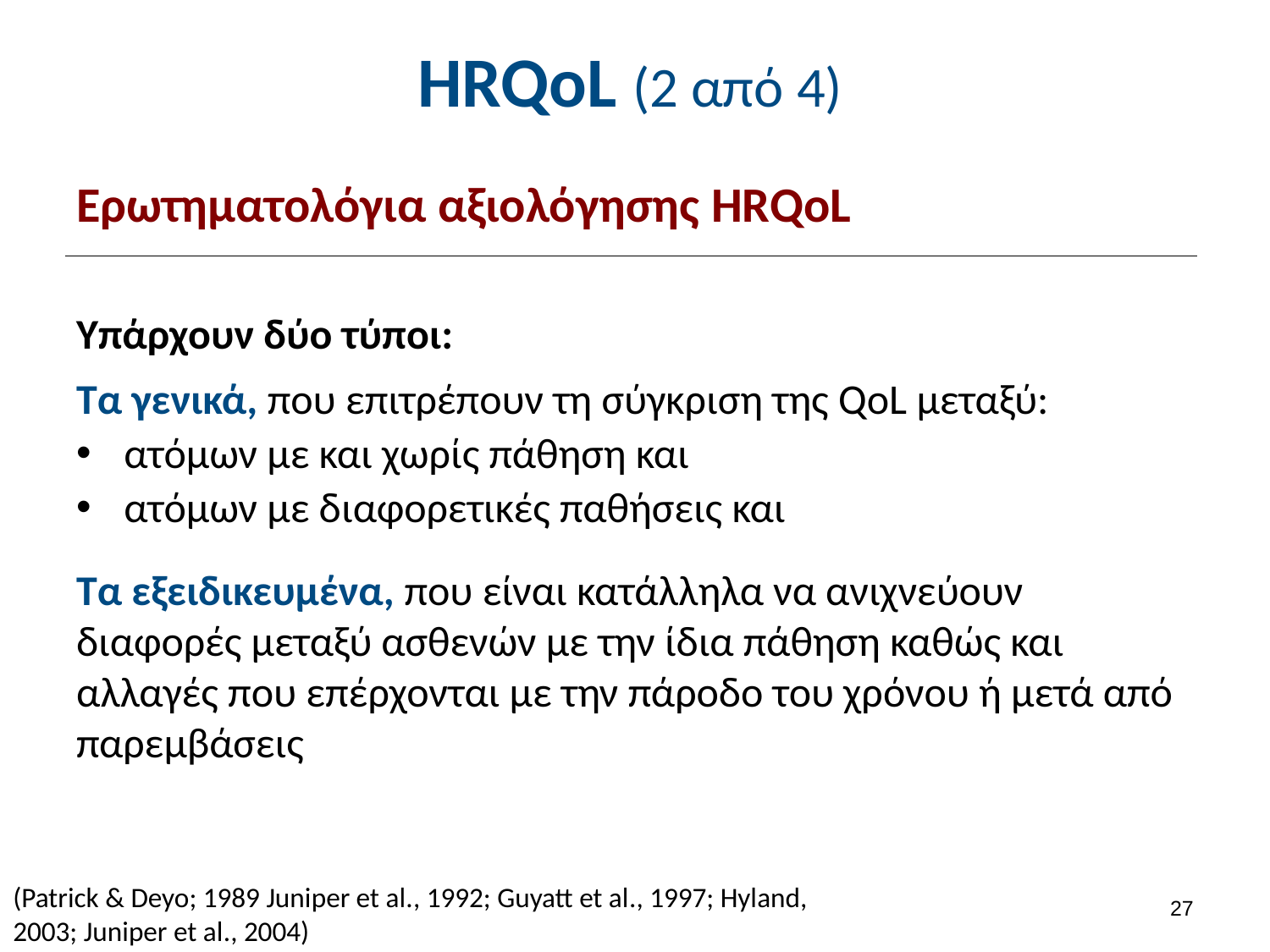

# HRQoL (2 από 4)
Ερωτηματολόγια αξιολόγησης HRQoL

Υπάρχουν δύο τύποι:
Τα γενικά, που επιτρέπουν τη σύγκριση της QoL μεταξύ:
ατόμων με και χωρίς πάθηση και
ατόμων με διαφορετικές παθήσεις και
Τα εξειδικευμένα, που είναι κατάλληλα να ανιχνεύουν διαφορές μεταξύ ασθενών με την ίδια πάθηση καθώς και αλλαγές που επέρχονται με την πάροδο του χρόνου ή μετά από παρεμβάσεις

(Patrick & Deyo; 1989 Juniper et al., 1992; Guyatt et al., 1997; Hyland, 2003; Juniper et al., 2004)
27